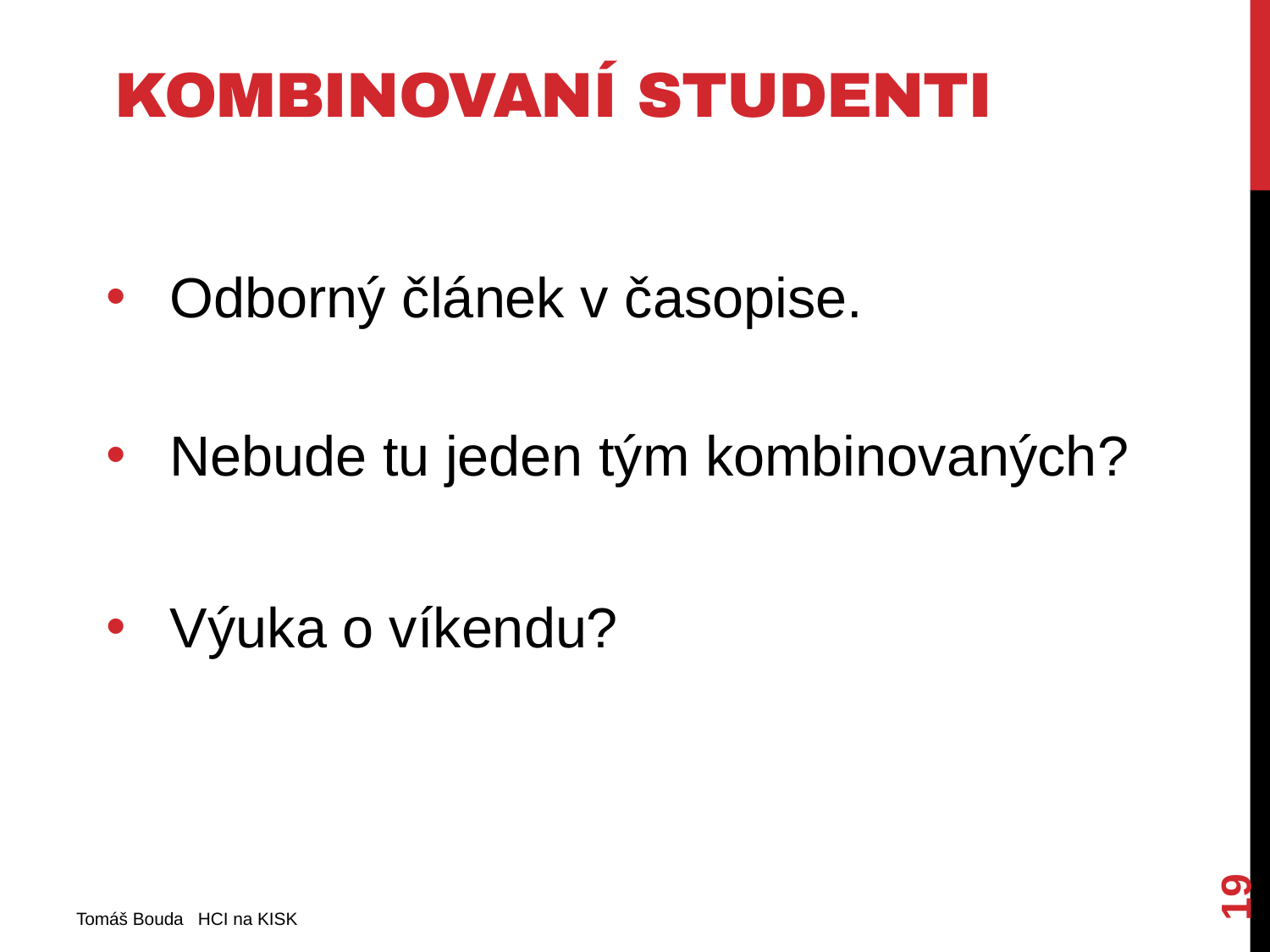

# Kombinovaní studenti

Odborný článek v časopise.

Nebude tu jeden tým kombinovaných?

Výuka o víkendu?

19
Tomáš Bouda   HCI na KISK